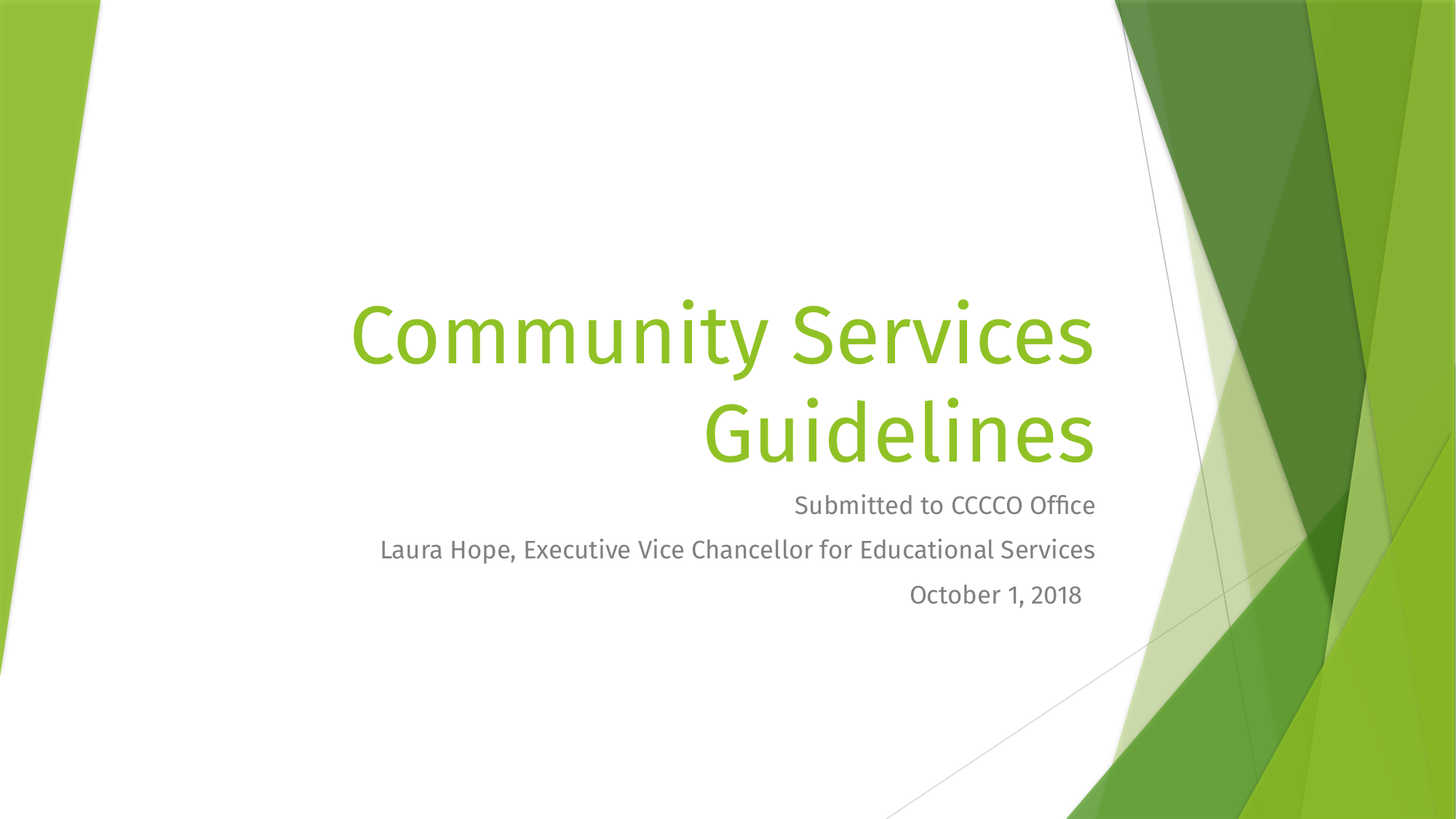

# Community Services Guidelines
Submitted to CCCCO Office
Laura Hope, Executive Vice Chancellor for Educational Services
October 1, 2018